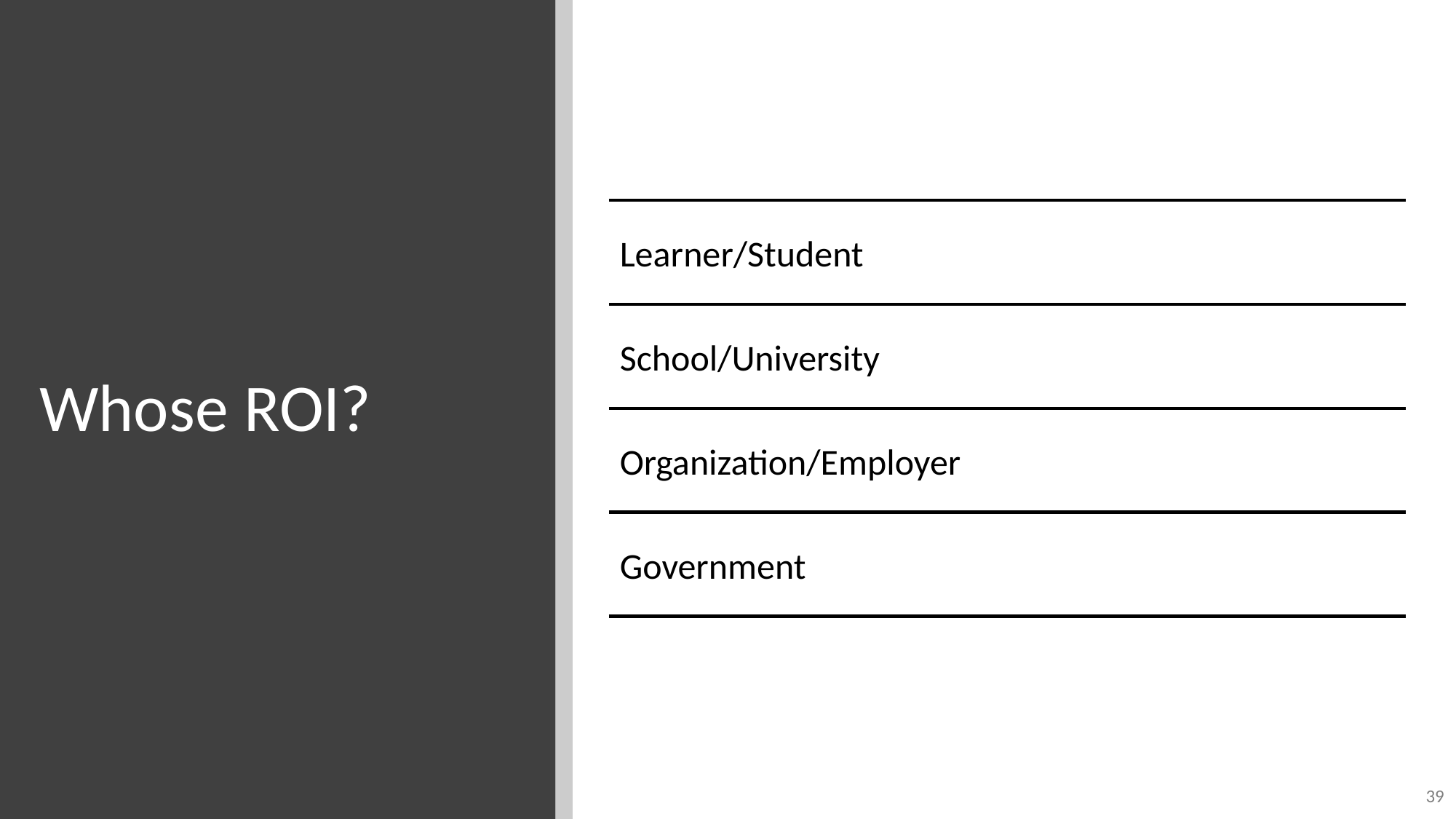

Whose ROI?

Learner/Student

School/University

Organization/Employer

Government

39